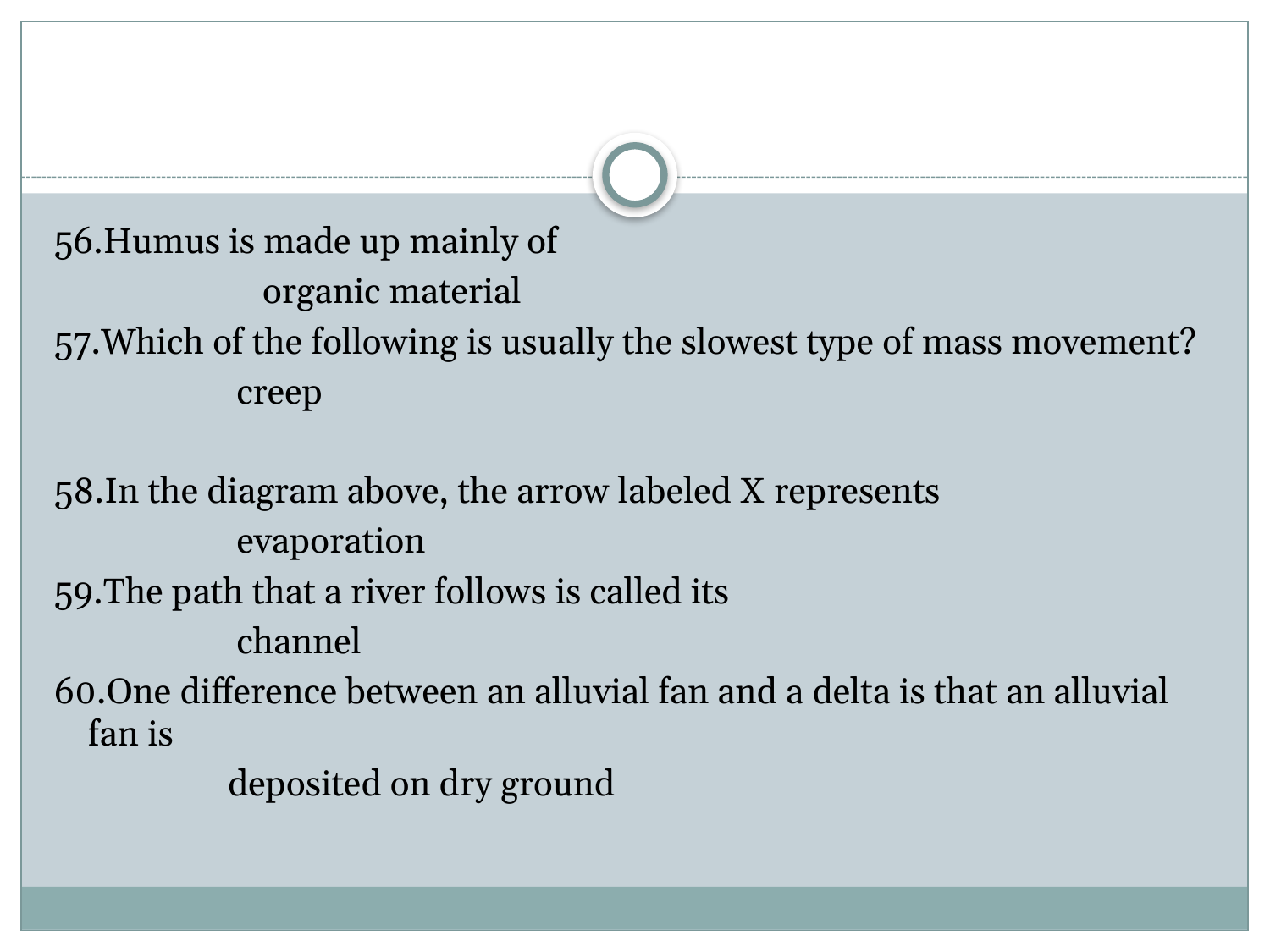

#
56.Humus is made up mainly of
                        organic material
57.Which of the following is usually the slowest type of mass movement?
                     creep

58.In the diagram above, the arrow labeled X represents
                     evaporation
59.The path that a river follows is called its
                     channel
60.One difference between an alluvial fan and a delta is that an alluvial fan is
                    deposited on dry ground